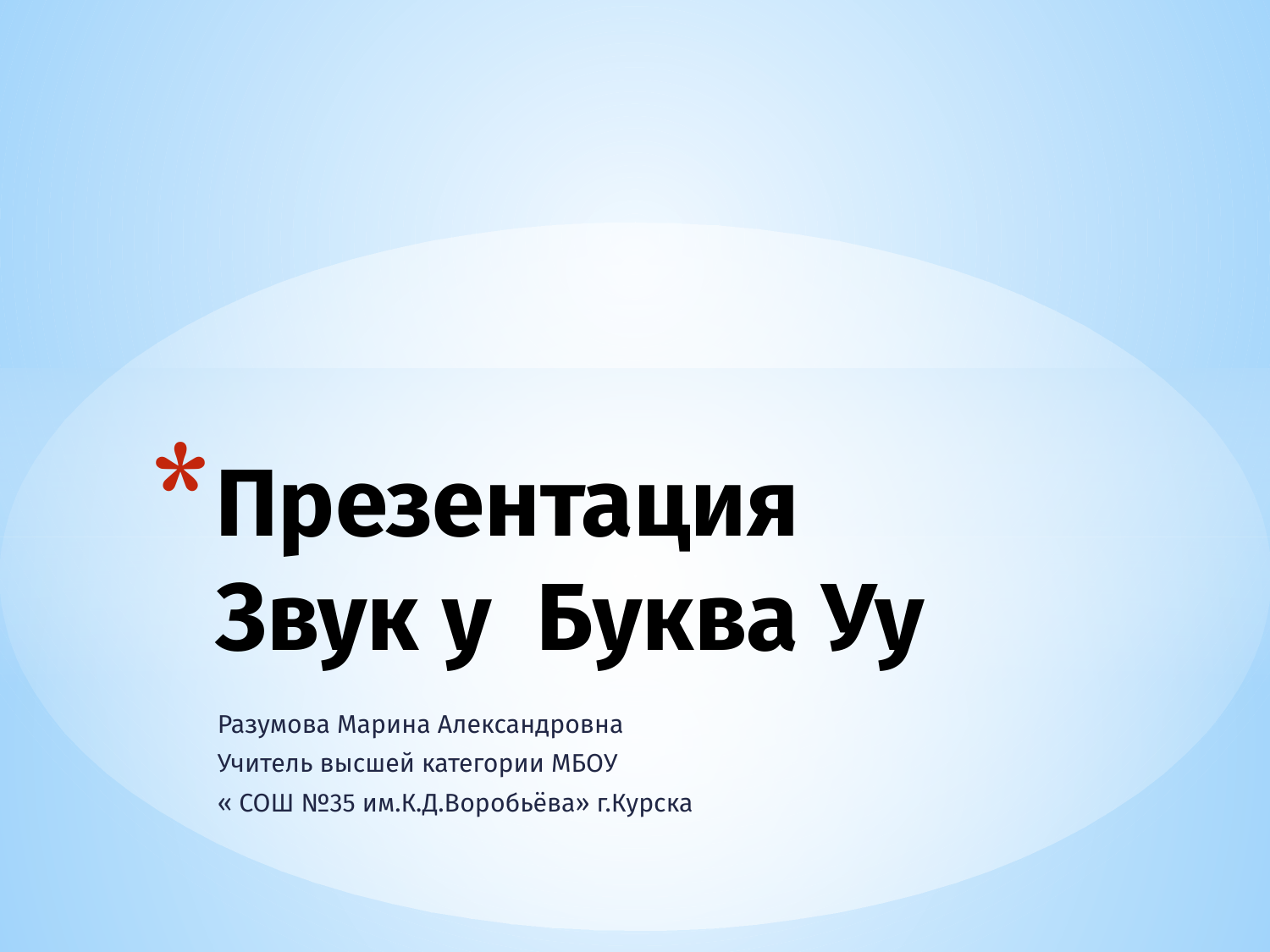

# Презентация Звук у  Буква Уу
Разумова Марина Александровна
Учитель высшей категории МБОУ
« СОШ №35 им.К.Д.Воробьёва» г.Курска